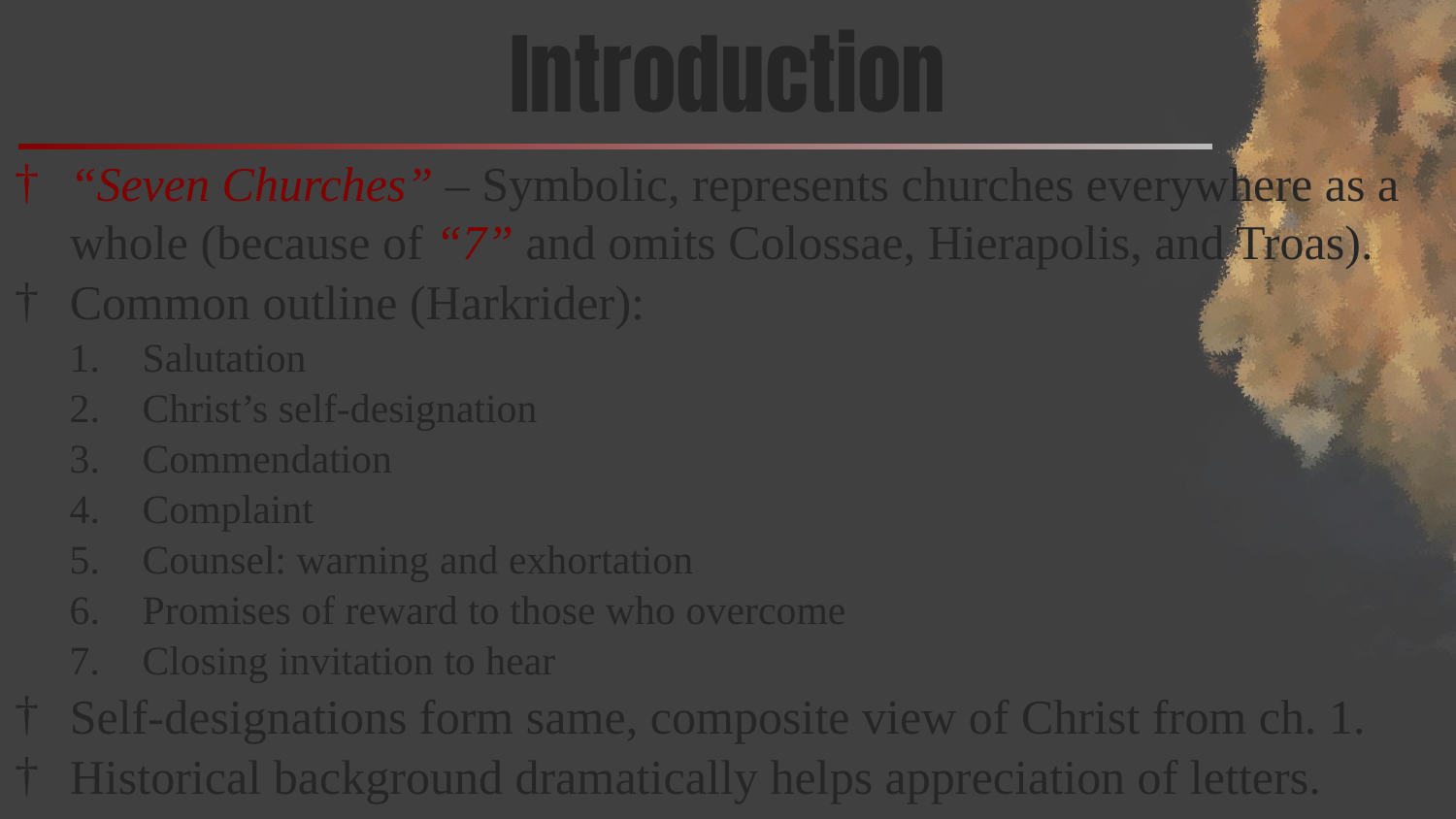

# Introduction
“Seven Churches” – Symbolic, represents churches everywhere as a whole (because of “7” and omits Colossae, Hierapolis, and Troas).
Common outline (Harkrider):
Salutation
Christ’s self-designation
Commendation
Complaint
Counsel: warning and exhortation
Promises of reward to those who overcome
Closing invitation to hear
Self-designations form same, composite view of Christ from ch. 1.
Historical background dramatically helps appreciation of letters.